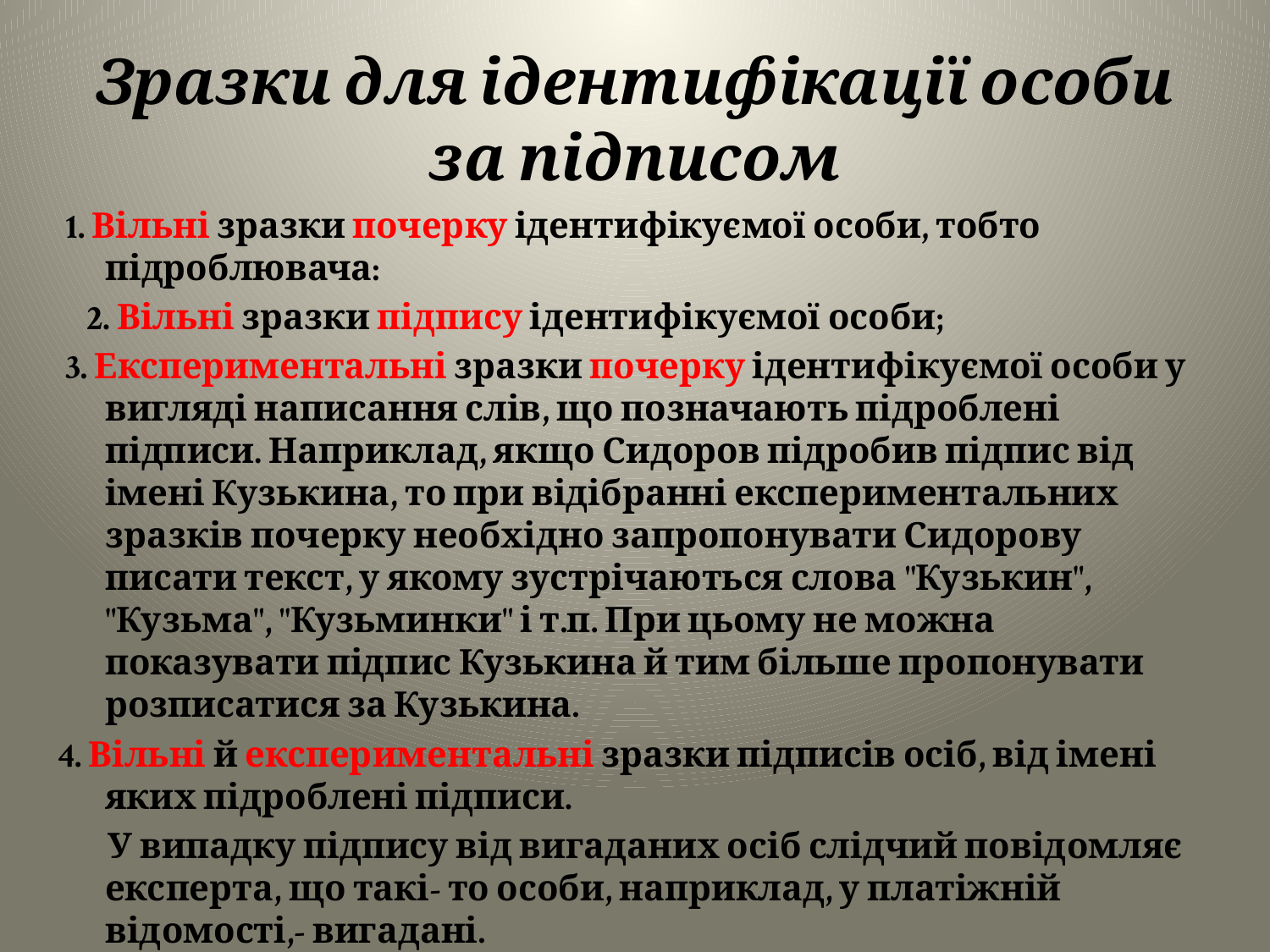

# Зразки для ідентифікації особи за підписом
 1. Вільні зразки почерку ідентифікуємої особи, тобто  підроблювача:
    2. Вільні зразки підпису ідентифікуємої особи;
 3. Експериментальні зразки почерку ідентифікуємої особи у вигляді написання слів, що позначають підроблені підписи. Наприклад, якщо Сидоров підробив підпис від імені Кузькина, то при відібранні експериментальних зразків почерку необхідно запропонувати Сидорову писати текст, у якому зустрічаються слова "Кузькин", "Кузьма", "Кузьминки" і т.п. При цьому не можна показувати підпис Кузькина й тим більше пропонувати розписатися за Кузькина.
4. Вільні й експериментальні зразки підписів осіб, від імені яких підроблені підписи.
       У випадку підпису від вигаданих осіб слідчий повідомляє експерта, що такі- то особи, наприклад, у платіжній відомості,- вигадані.